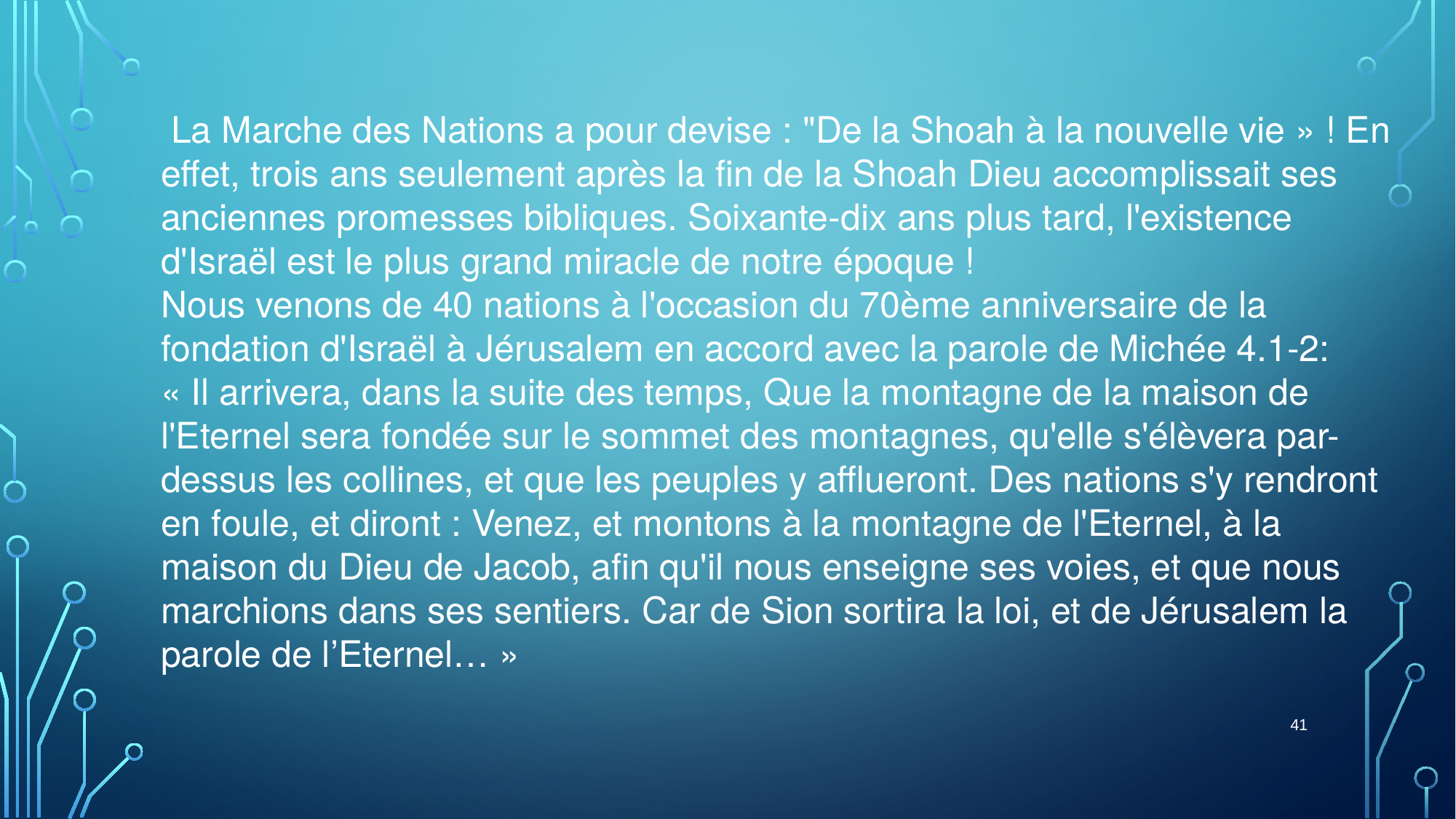

La Marche des Nations a pour devise : "De la Shoah à la nouvelle vie » ! En effet, trois ans seulement après la fin de la Shoah Dieu accomplissait ses anciennes promesses bibliques. Soixante-dix ans plus tard, l'existence d'Israël est le plus grand miracle de notre époque !
Nous venons de 40 nations à l'occasion du 70ème anniversaire de la fondation d'Israël à Jérusalem en accord avec la parole de Michée 4.1-2:
« Il arrivera, dans la suite des temps, Que la montagne de la maison de l'Eternel sera fondée sur le sommet des montagnes, qu'elle s'élèvera par-dessus les collines, et que les peuples y afflueront. Des nations s'y rendront en foule, et diront : Venez, et montons à la montagne de l'Eternel, à la maison du Dieu de Jacob, afin qu'il nous enseigne ses voies, et que nous marchions dans ses sentiers. Car de Sion sortira la loi, et de Jérusalem la parole de l’Eternel… »
41